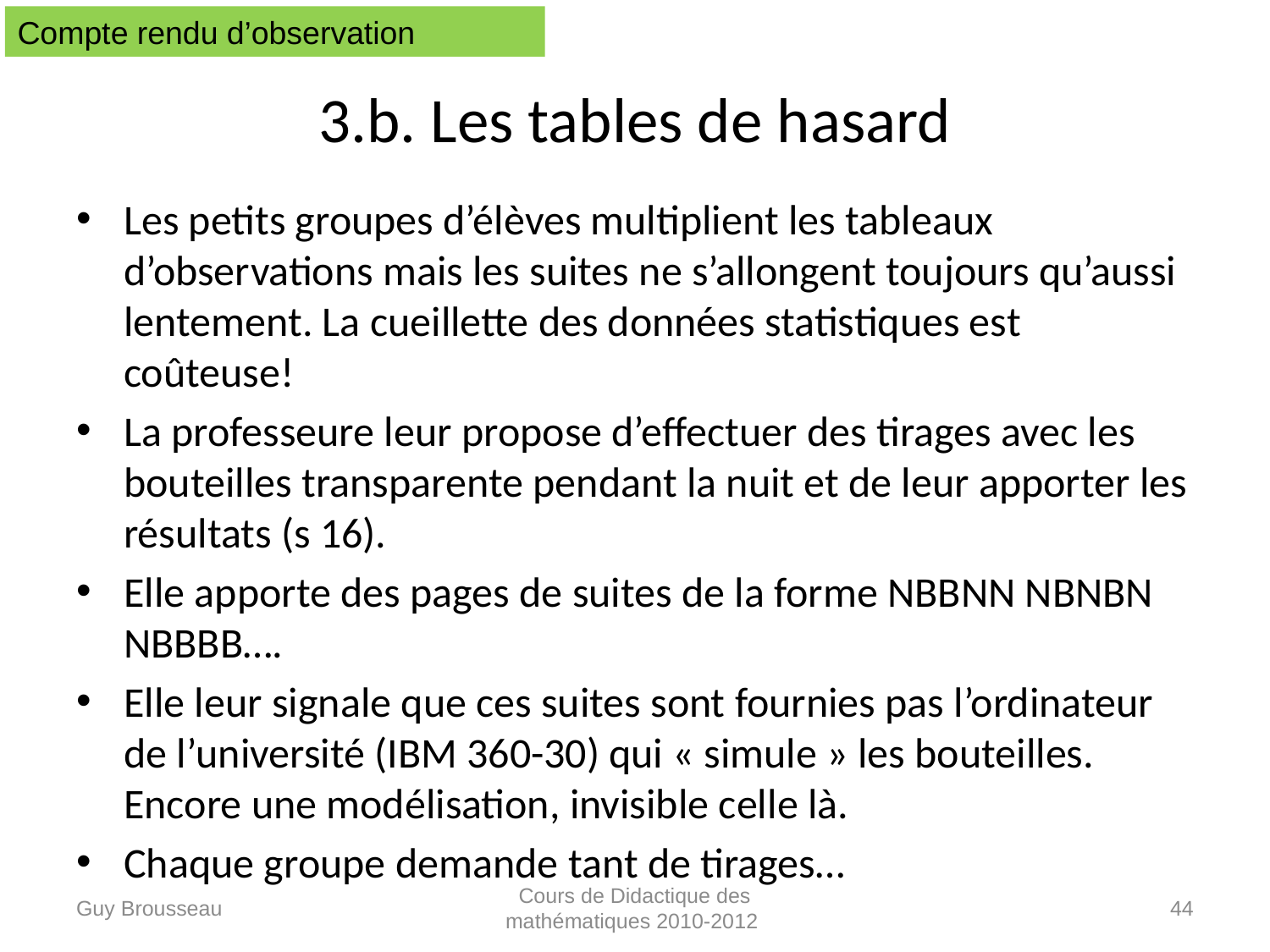

Compte rendu d’observation
# 3.b. Les tables de hasard
Les petits groupes d’élèves multiplient les tableaux d’observations mais les suites ne s’allongent toujours qu’aussi lentement. La cueillette des données statistiques est coûteuse!
La professeure leur propose d’effectuer des tirages avec les bouteilles transparente pendant la nuit et de leur apporter les résultats (s 16).
Elle apporte des pages de suites de la forme NBBNN NBNBN NBBBB….
Elle leur signale que ces suites sont fournies pas l’ordinateur de l’université (IBM 360-30) qui « simule » les bouteilles. Encore une modélisation, invisible celle là.
Chaque groupe demande tant de tirages…
Guy Brousseau
Cours de Didactique des mathématiques 2010-2012
44